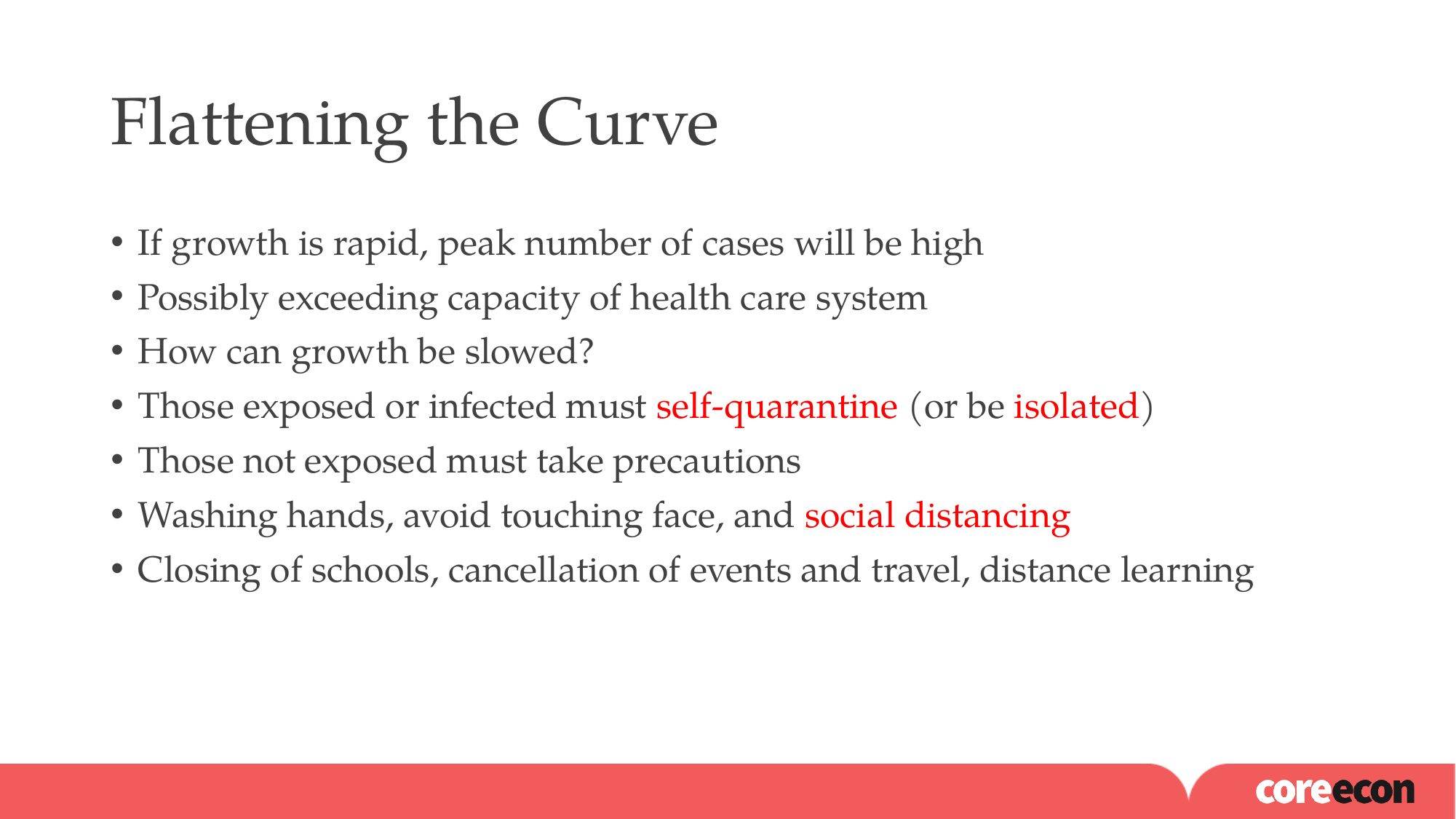

# Flattening the Curve
If growth is rapid, peak number of cases will be high
Possibly exceeding capacity of health care system
How can growth be slowed?
Those exposed or infected must self-quarantine (or be isolated)
Those not exposed must take precautions
Washing hands, avoid touching face, and social distancing
Closing of schools, cancellation of events and travel, distance learning